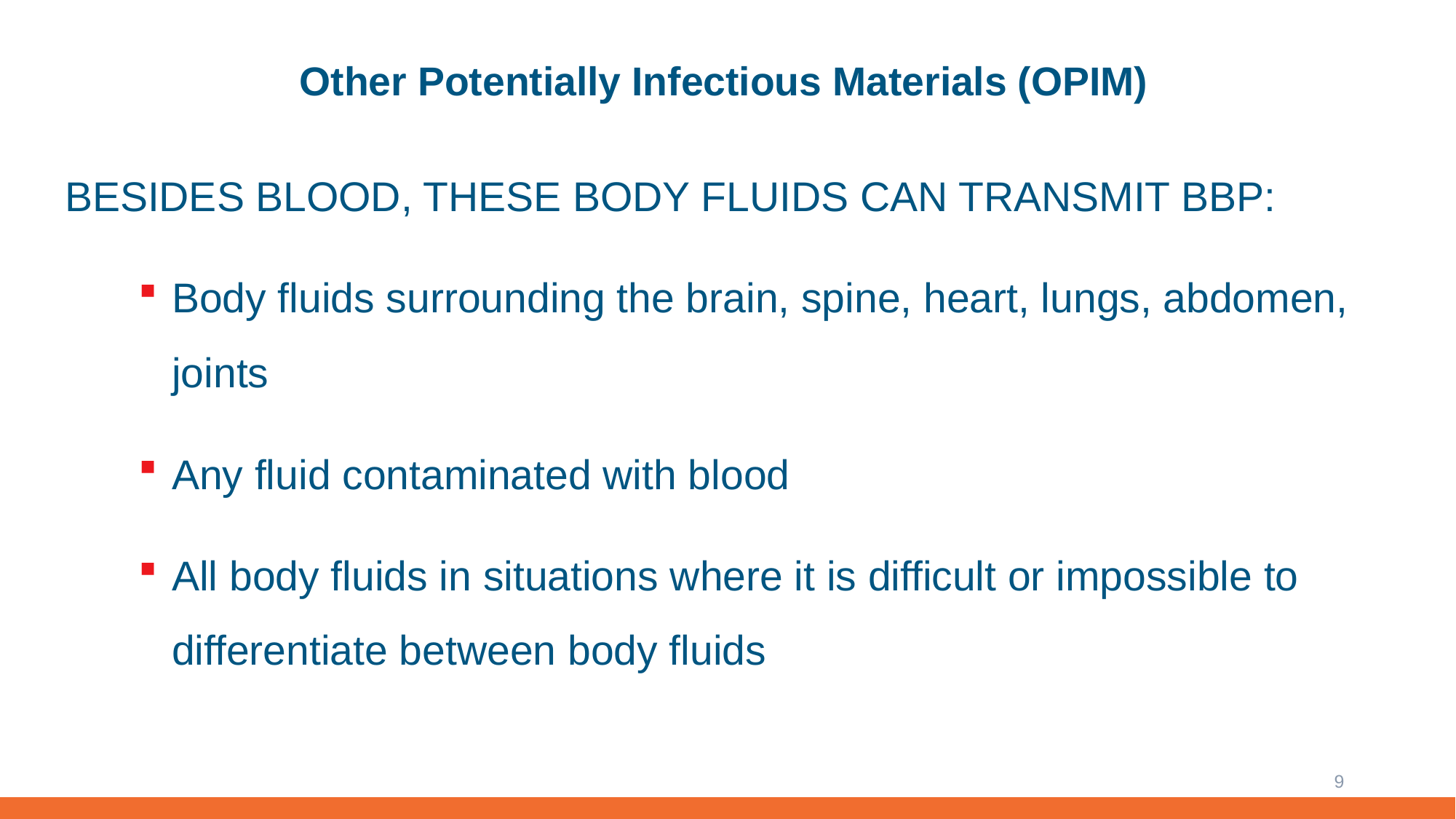

# Other Potentially Infectious Materials (OPIM)
BESIDES BLOOD, THESE BODY FLUIDS CAN TRANSMIT BBP:
Body fluids surrounding the brain, spine, heart, lungs, abdomen, joints
Any fluid contaminated with blood
All body fluids in situations where it is difficult or impossible to differentiate between body fluids
9